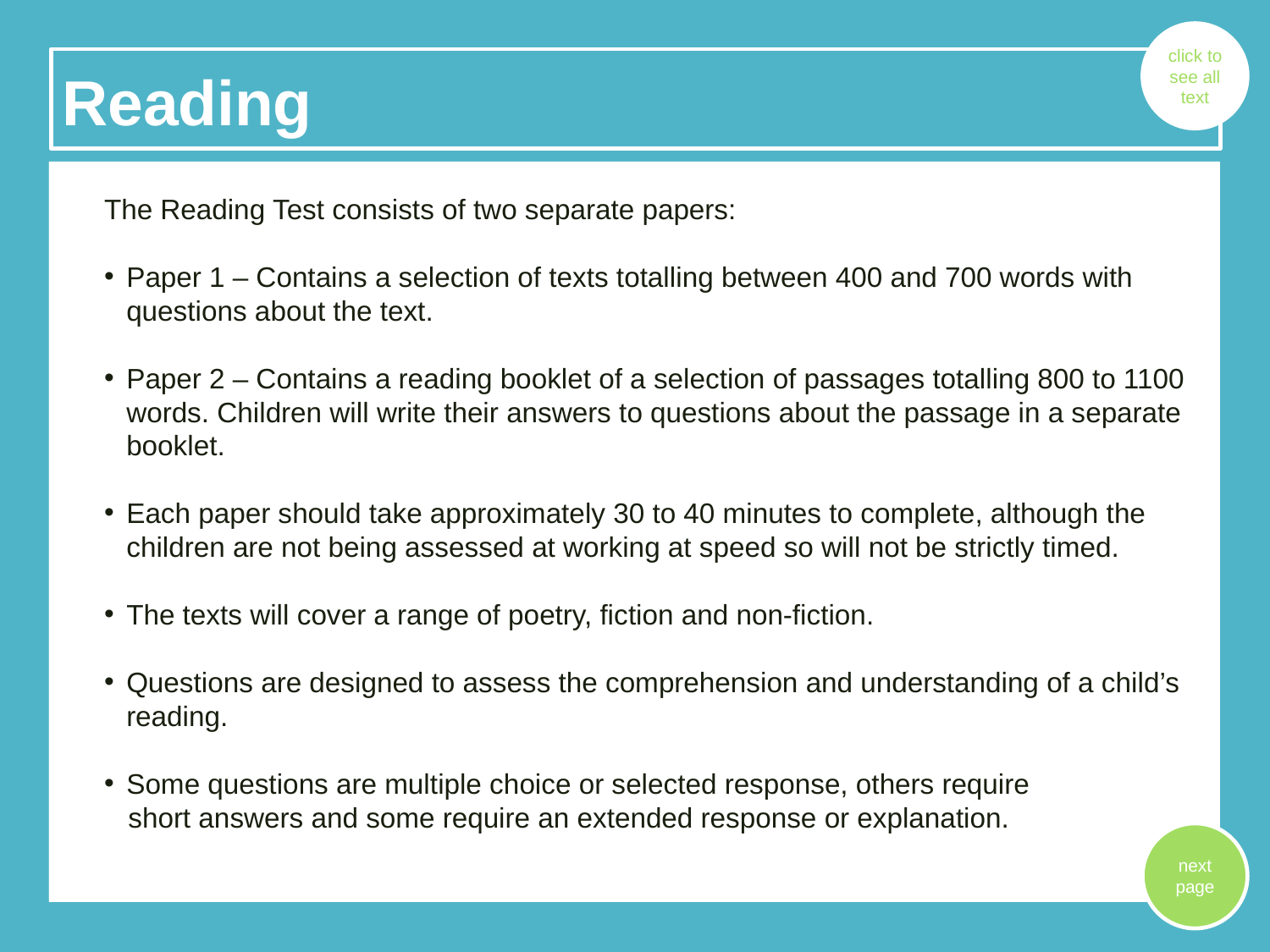

click to see all text

Reading
The Reading Test consists of two separate papers:

Paper 1 – Contains a selection of texts totalling between 400 and 700 words with questions about the text.

Paper 2 – Contains a reading booklet of a selection of passages totalling 800 to 1100 words. Children will write their answers to questions about the passage in a separate booklet.

Each paper should take approximately 30 to 40 minutes to complete, although the children are not being assessed at working at speed so will not be strictly timed.

The texts will cover a range of poetry, fiction and non-fiction.

Questions are designed to assess the comprehension and understanding of a child’s reading.

Some questions are multiple choice or selected response, others require
short answers and some require an extended response or explanation.
The Reading Test consists of two separate papers:

Paper 1 – Contains a selection of texts totalling between 400 and 700 words with questions about the text.

Paper 2 – Contains a reading booklet of a selection of passages totalling 800 to 1100 words. Children will write their answers to questions about the passage in a separate booklet.

Each paper is worth 50% of the marks and should take approximately 30 minutes to complete, although the children are not being assessed at working at speed so will not be strictly timed.

The texts will cover a range of poetry, fiction and non-fiction.

Questions are designed to assess the comprehension and understanding of a child’s reading.

Some questions are multiple choice or selected response, others require
short answers and some require an extended response or explanation.
next page